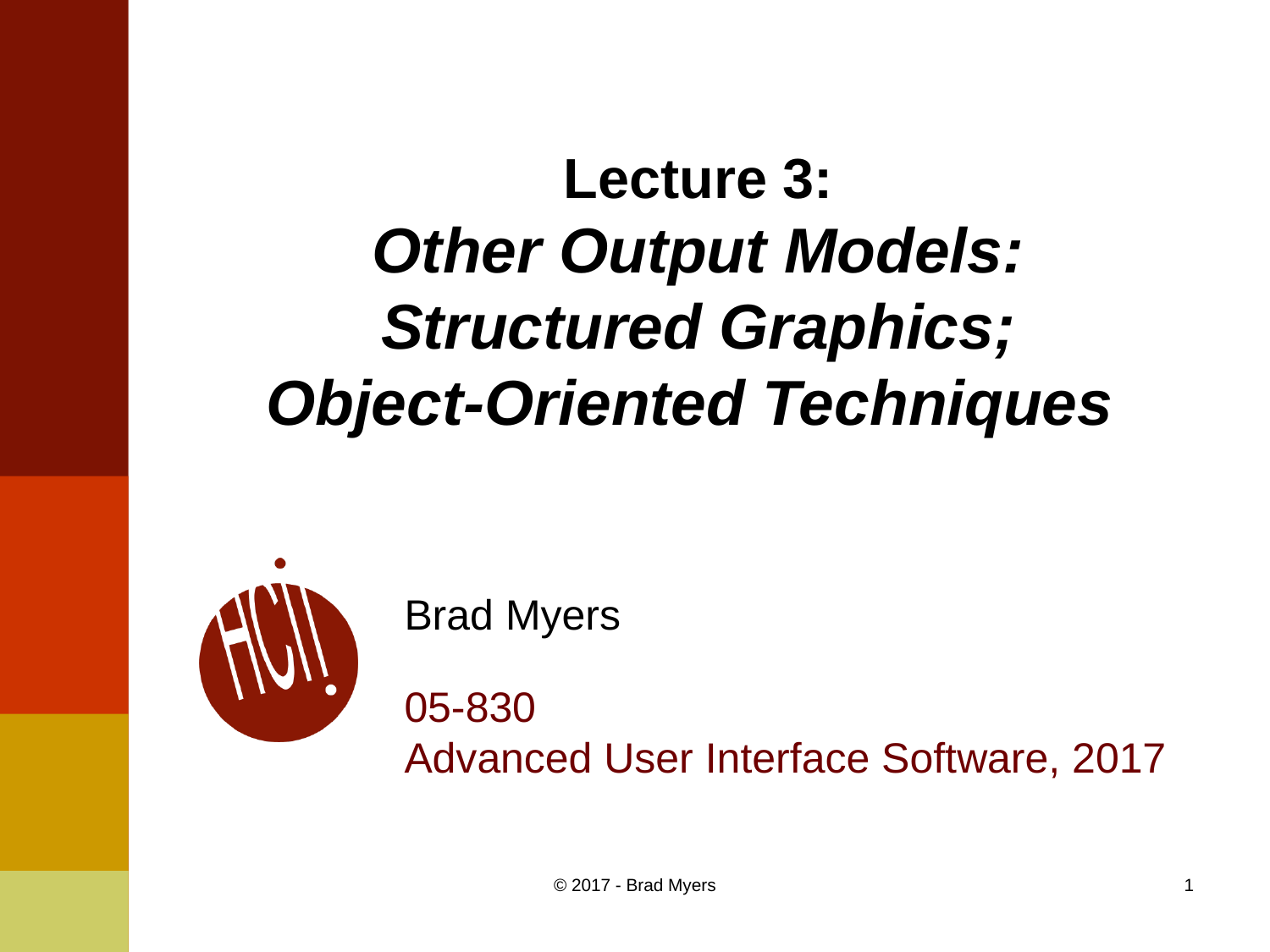

# Lecture 3: Other Output Models: Structured Graphics; Object-Oriented Techniques
Brad Myers

05-830
Advanced User Interface Software, 2017
© 2017 - Brad Myers
1